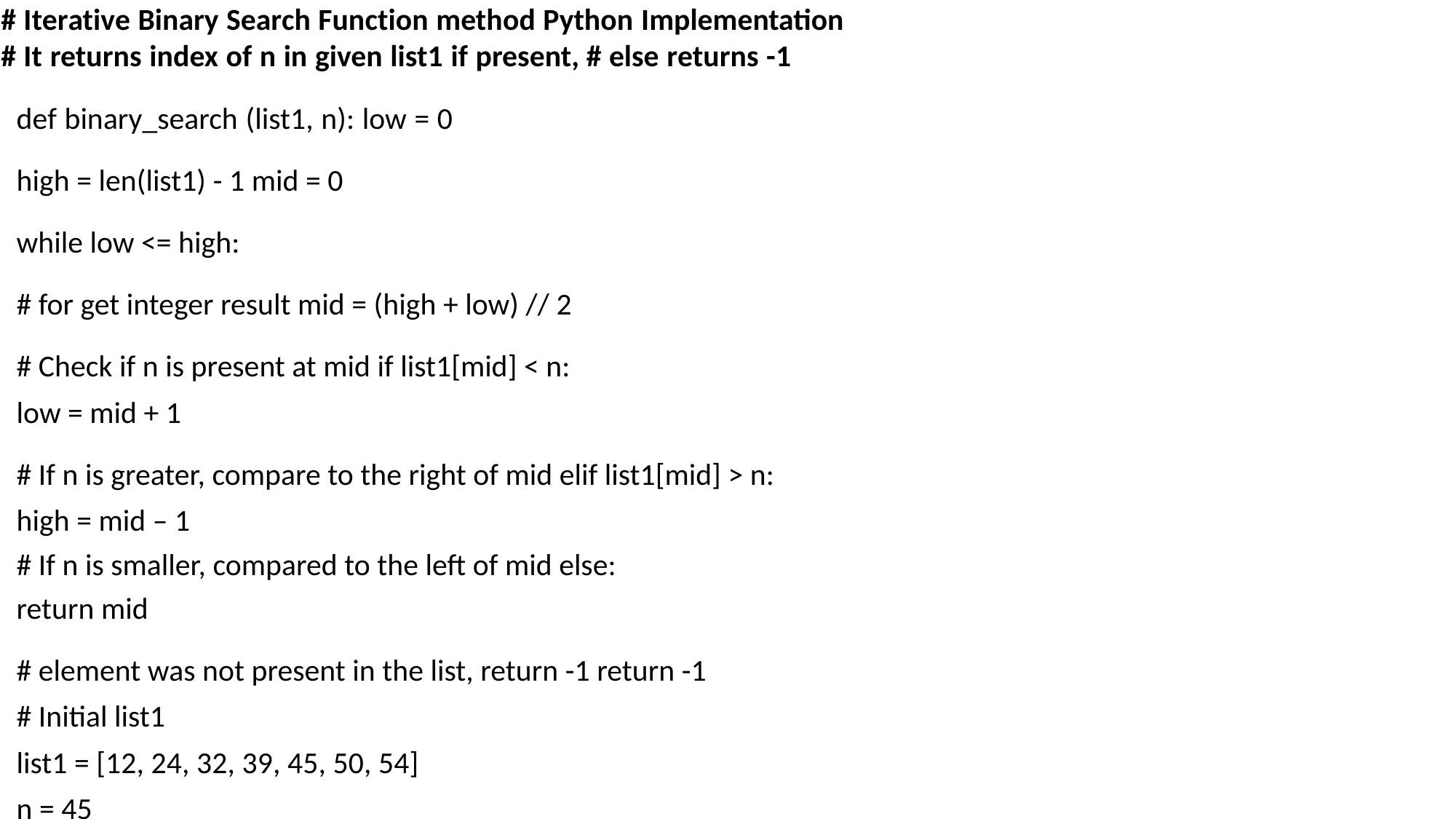

# Iterative Binary Search Function method Python Implementation
# It returns index of n in given list1 if present, # else returns -1
def binary_search (list1, n): low = 0
high = len(list1) - 1 mid = 0
while low <= high:
# for get integer result mid = (high + low) // 2
# Check if n is present at mid if list1[mid] < n:
low = mid + 1
# If n is greater, compare to the right of mid elif list1[mid] > n:
high = mid – 1

# If n is smaller, compared to the left of mid else:
return mid
# element was not present in the list, return -1 return -1
# Initial list1
list1 = [12, 24, 32, 39, 45, 50, 54]
n = 45